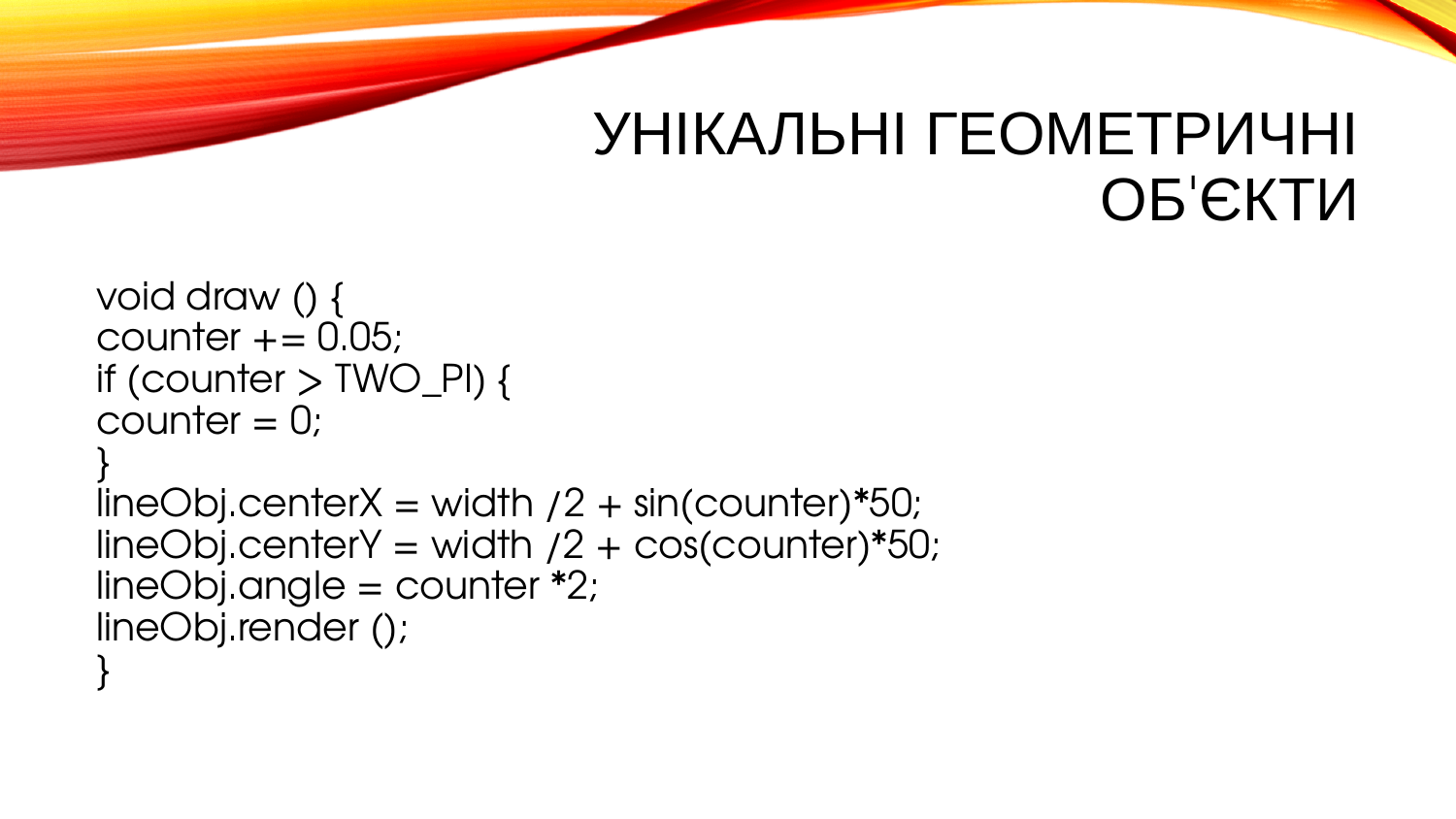

# унікальні геометричні об'єкти
void draw () {
counter += 0.05;
if (counter > TWO_PI) {
counter = 0;
}
lineObj.centerX = width /2 + sin(counter)*50;
lineObj.centerY = width /2 + cos(counter)*50;
lineObj.angle = counter *2;
lineObj.render ();
}